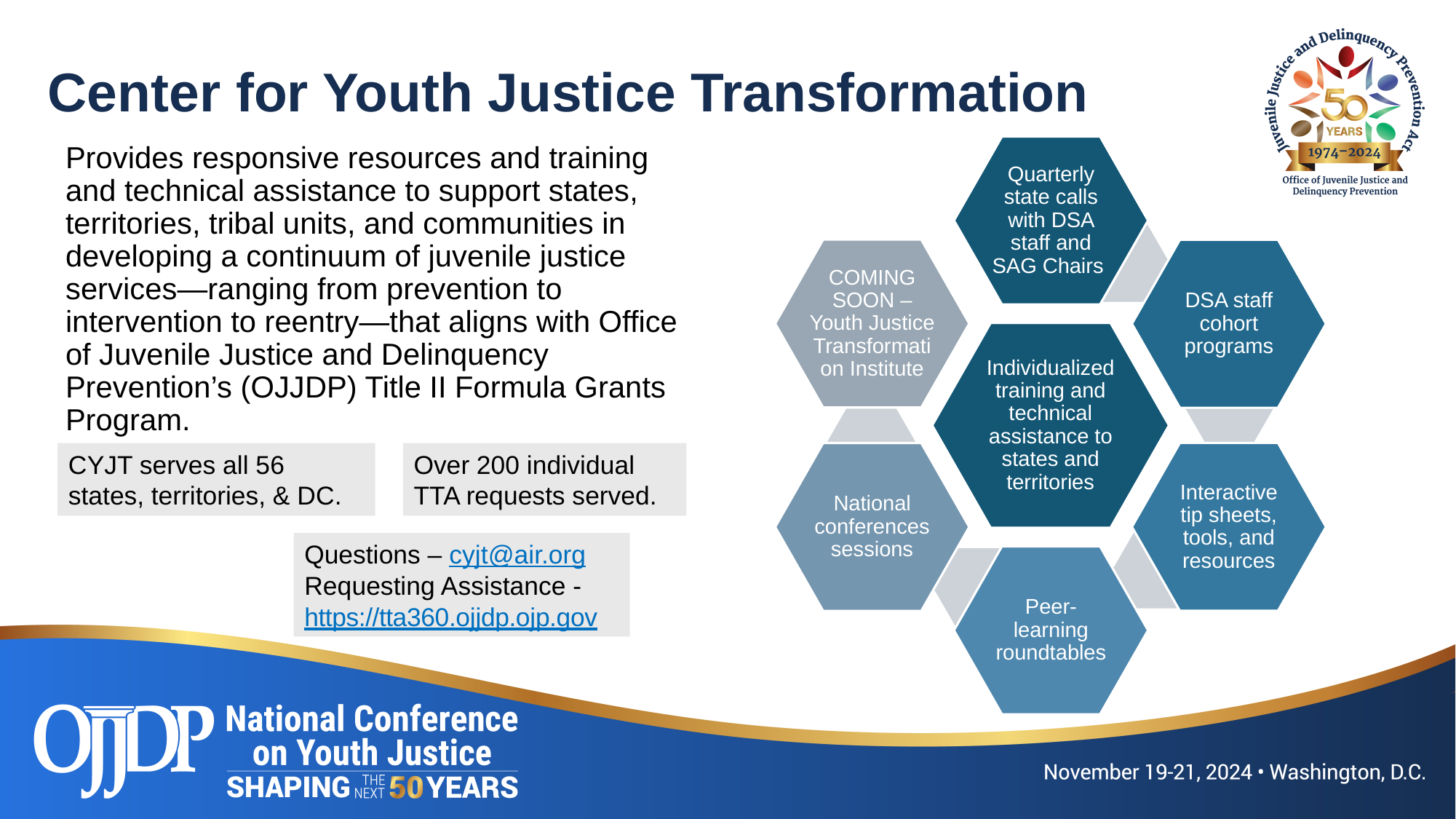

# Center for Youth Justice Transformation
Provides responsive resources and training and technical assistance to support states, territories, tribal units, and communities in developing a continuum of juvenile justice services—ranging from prevention to intervention to reentry—that aligns with Office of Juvenile Justice and Delinquency Prevention’s (OJJDP) Title II Formula Grants Program.
Individualized training and technical assistance to states and territories
Quarterly state calls with DSA staff and SAG Chairs
DSA staff cohort programs
Interactive tip sheets, tools, and resources
Peer-learning roundtables
National conferences sessions
COMING SOON – Youth Justice Transformation Institute
CYJT serves all 56 states, territories, & DC.
Over 200 individual TTA requests served.
Questions – cyjt@air.org
Requesting Assistance - https://tta360.ojjdp.ojp.gov